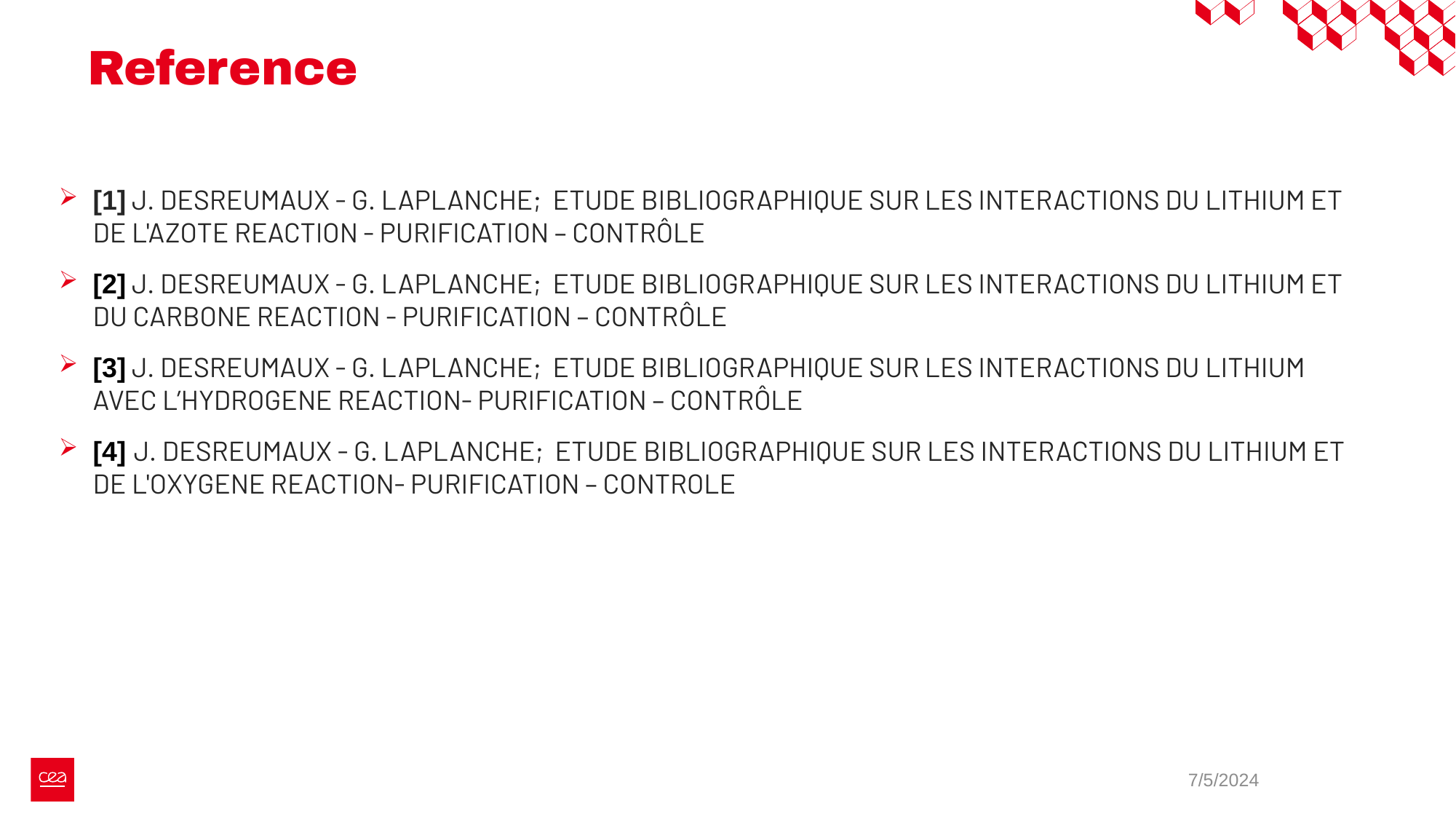

# Reference

[1] J. DESREUMAUX - G. LAPLANCHE;  ETUDE BIBLIOGRAPHIQUE SUR LES INTERACTIONS DU LITHIUM ET DE L'AZOTE REACTION - PURIFICATION – CONTRÔLE
[2] J. DESREUMAUX - G. LAPLANCHE;  ETUDE BIBLIOGRAPHIQUE SUR LES INTERACTIONS DU LITHIUM ET DU CARBONE REACTION - PURIFICATION – CONTRÔLE
[3] J. DESREUMAUX - G. LAPLANCHE;  ETUDE BIBLIOGRAPHIQUE SUR LES INTERACTIONS DU LITHIUM AVEC L’HYDROGENE REACTION- PURIFICATION – CONTRÔLE
[4] J. DESREUMAUX - G. LAPLANCHE;  ETUDE BIBLIOGRAPHIQUE SUR LES INTERACTIONS DU LITHIUM ET DE L'OXYGENE REACTION- PURIFICATION – CONTROLE
7/5/2024
Reference [1], [2], [3], [4]